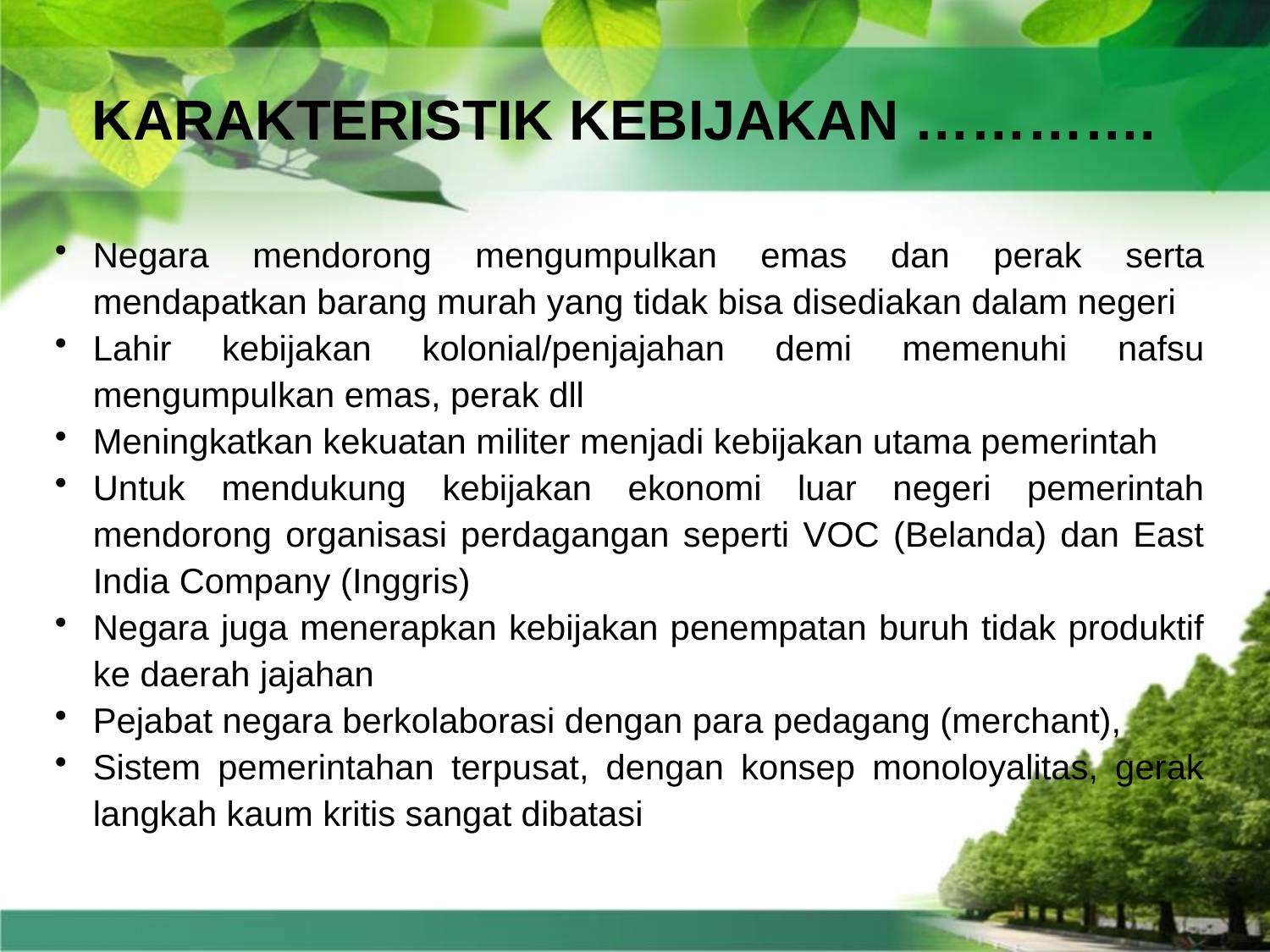

KARAKTERISTIK KEBIJAKAN ………….
Negara mendorong mengumpulkan emas dan perak serta mendapatkan barang murah yang tidak bisa disediakan dalam negeri
Lahir kebijakan kolonial/penjajahan demi memenuhi nafsu mengumpulkan emas, perak dll
Meningkatkan kekuatan militer menjadi kebijakan utama pemerintah
Untuk mendukung kebijakan ekonomi luar negeri pemerintah mendorong organisasi perdagangan seperti VOC (Belanda) dan East India Company (Inggris)
Negara juga menerapkan kebijakan penempatan buruh tidak produktif ke daerah jajahan
Pejabat negara berkolaborasi dengan para pedagang (merchant),
Sistem pemerintahan terpusat, dengan konsep monoloyalitas, gerak langkah kaum kritis sangat dibatasi